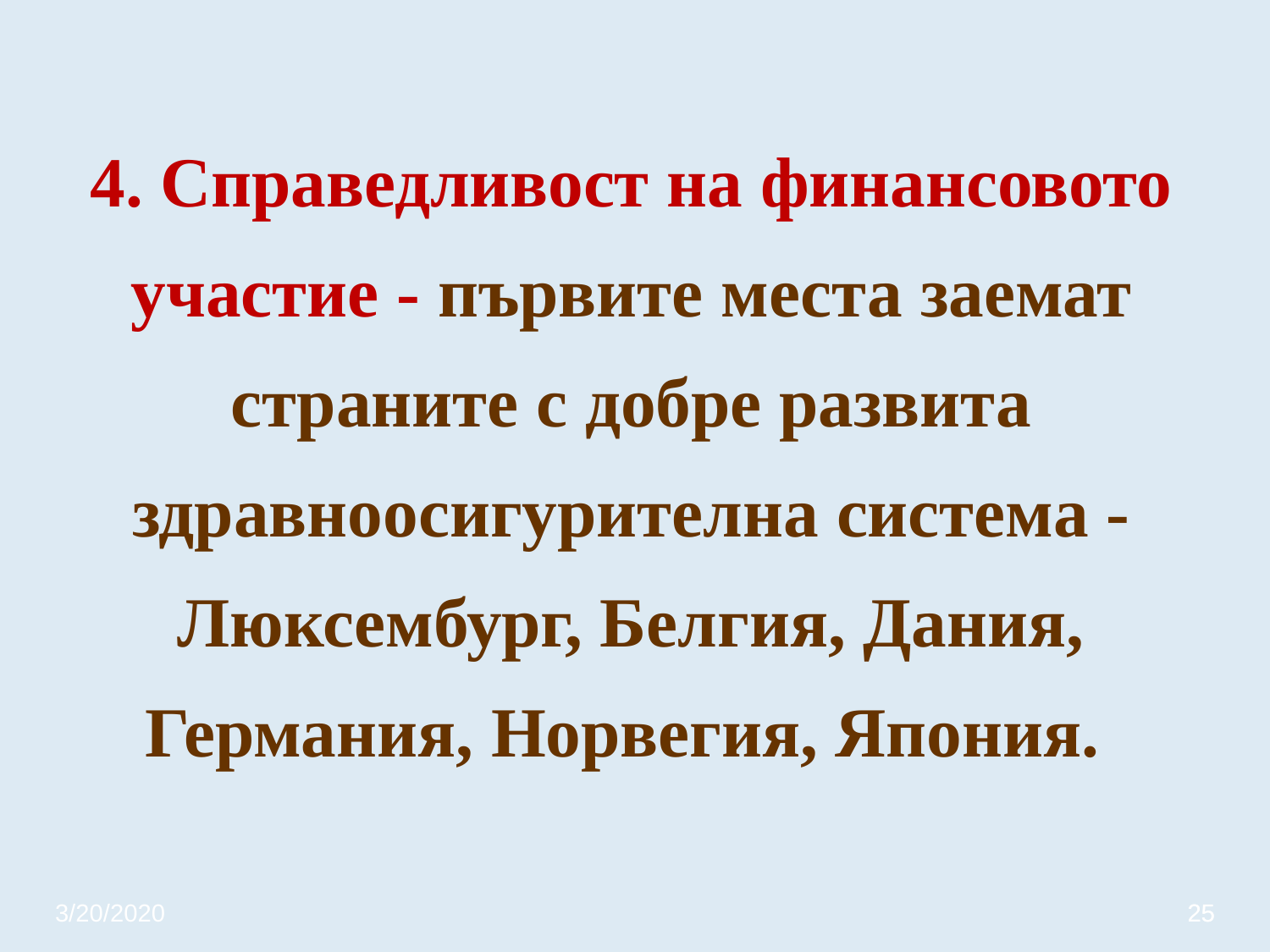

# 4. Справедливост на финансовото участие - първите места заемат страните с добре развита здравноосигурителна система - Люксембург, Белгия, Дания, Германия, Норвегия, Япония.
3/20/2020
25
25